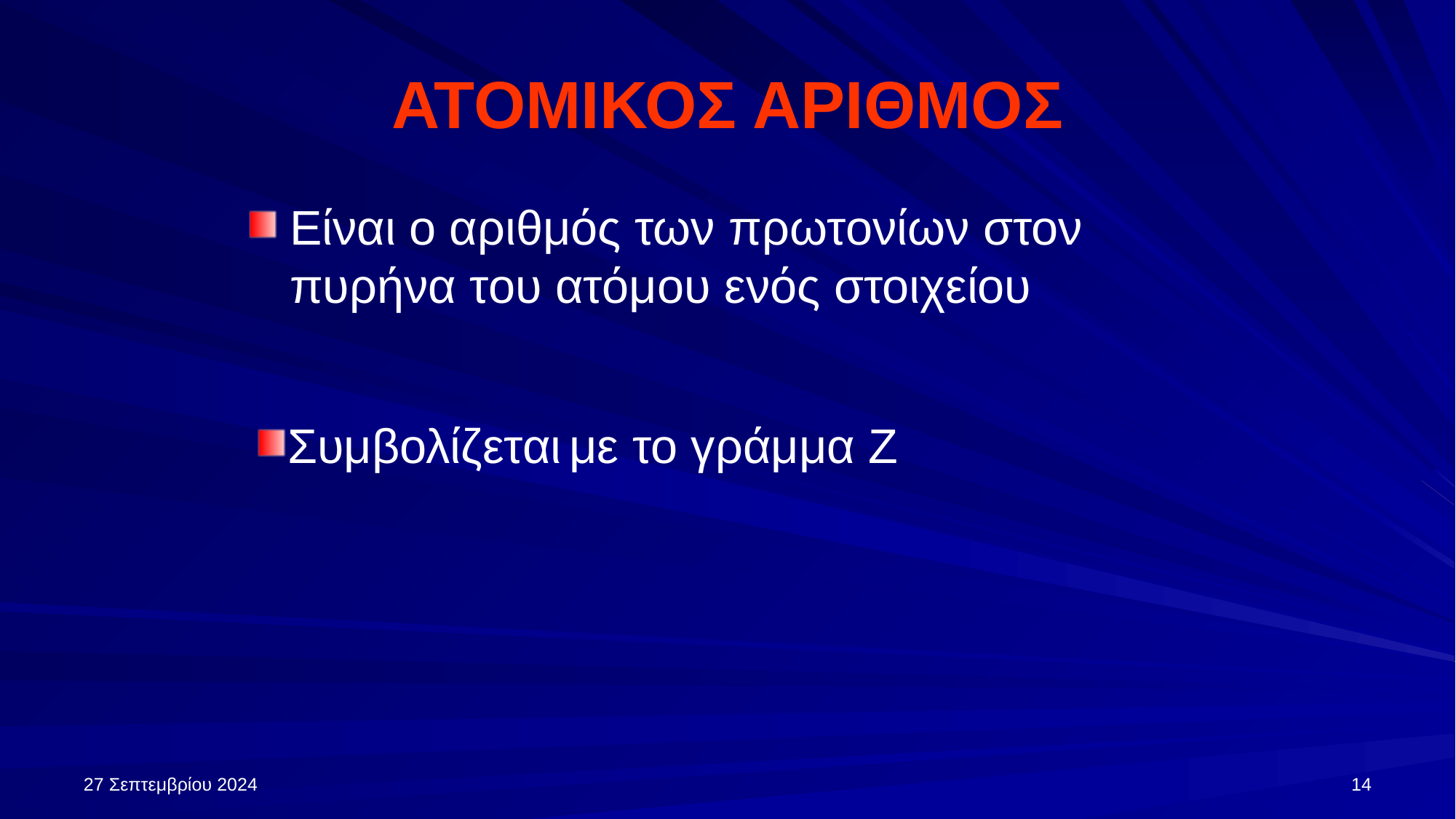

# ΑΤΟΜΙΚΟΣ ΑΡΙΘΜΟΣ
Είναι ο αριθμός των πρωτονίων στον πυρήνα του ατόμου ενός στοιχείου

Συμβολίζεται με το γράμμα Ζ

27 Σεπτεμβρίου 2024
14